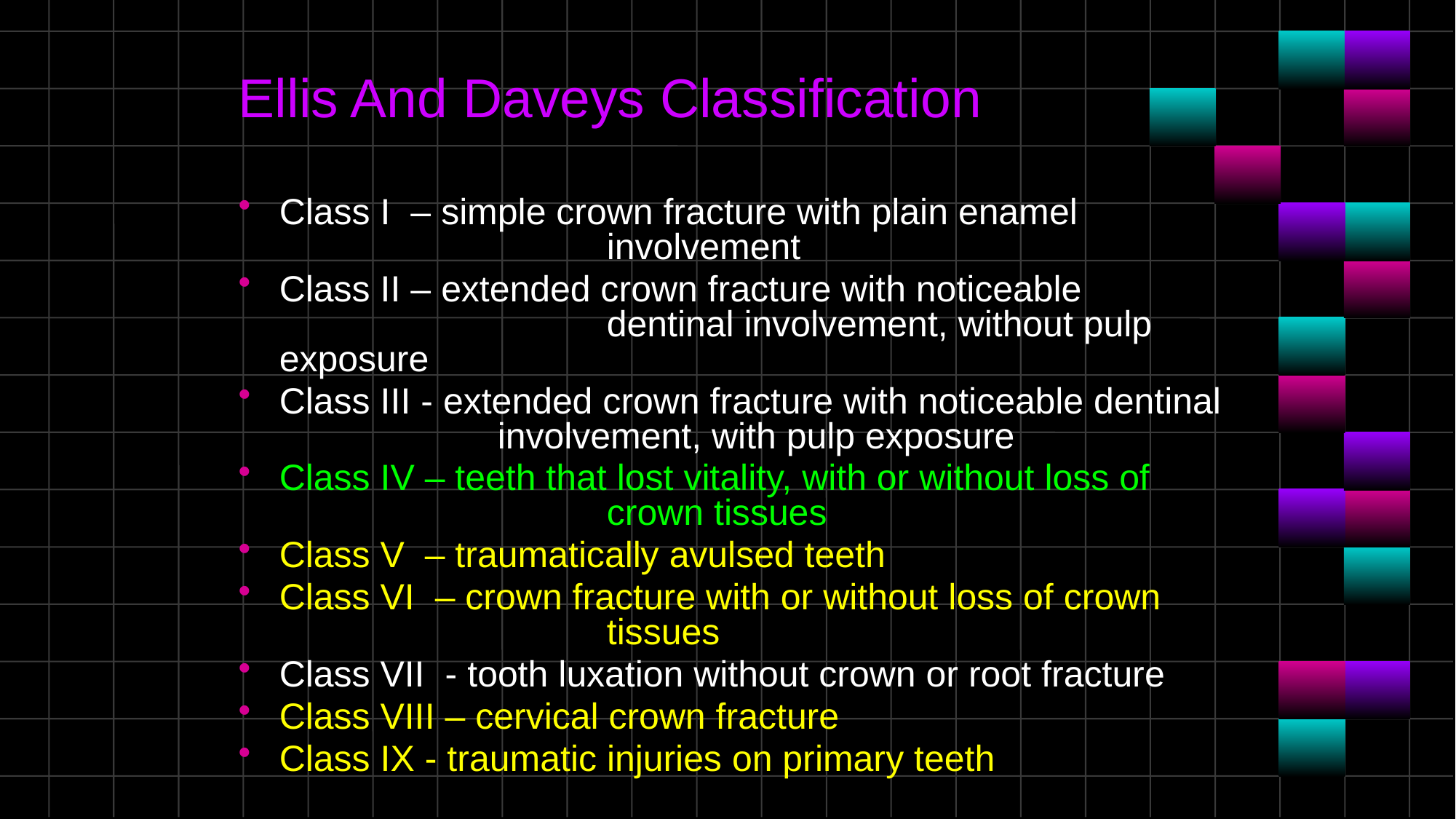

# Ellis And Daveys Classification
Class I  – simple crown fracture with plain enamel 				involvement
Class II – extended crown fracture with noticeable 				dentinal involvement, without pulp exposure
Class III - extended crown fracture with noticeable dentinal 		involvement, with pulp exposure
Class IV – teeth that lost vitality, with or without loss of 			crown tissues
Class V  – traumatically avulsed teeth
Class VI  – crown fracture with or without loss of crown 			tissues
Class VII  - tooth luxation without crown or root fracture
Class VIII – cervical crown fracture
Class IX - traumatic injuries on primary teeth